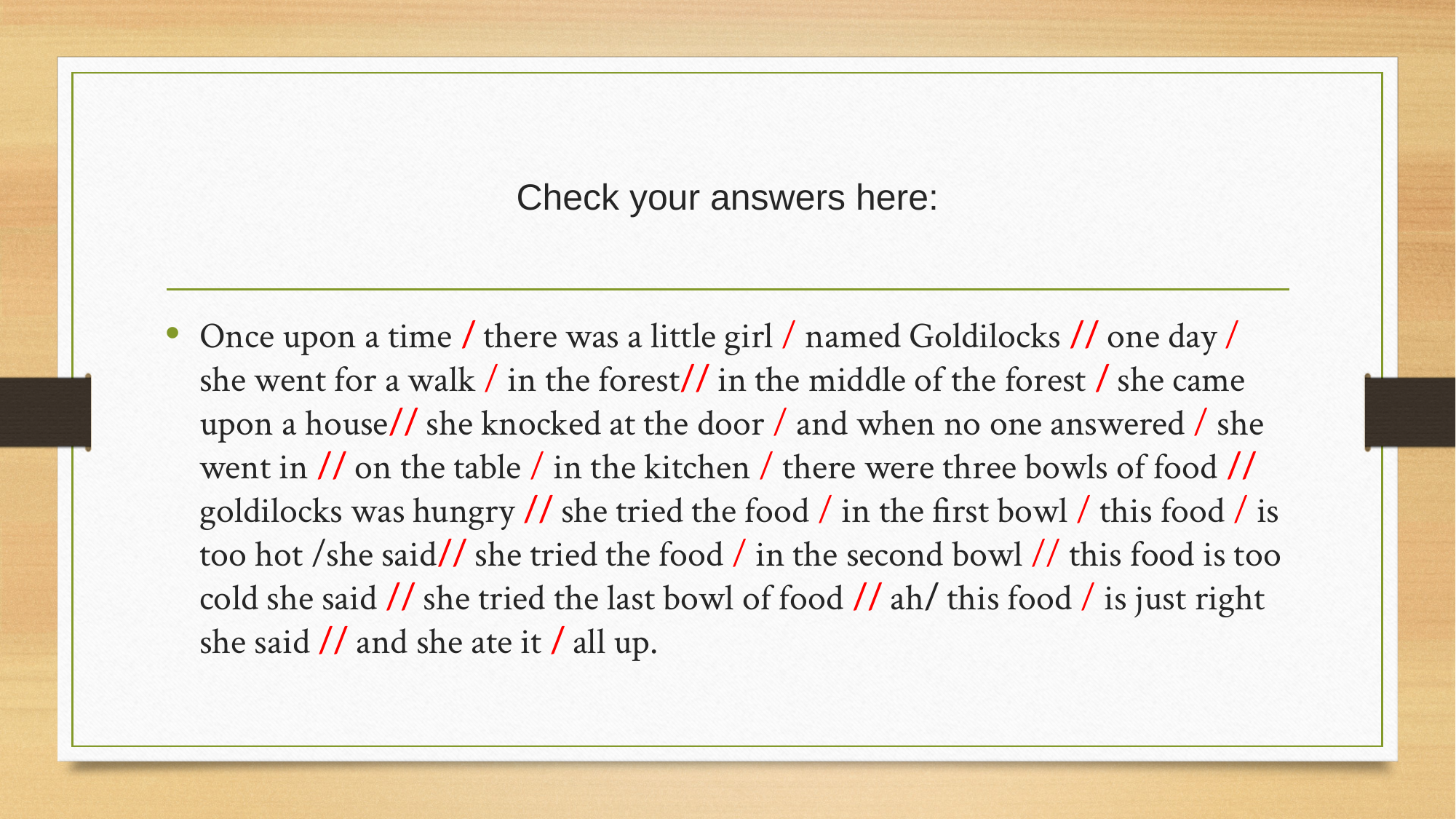

# Check your answers here:
Once upon a time / there was a little girl / named Goldilocks // one day / she went for a walk / in the forest// in the middle of the forest / she came upon a house// she knocked at the door / and when no one answered / she went in // on the table / in the kitchen / there were three bowls of food // goldilocks was hungry // she tried the food / in the first bowl / this food / is too hot /she said// she tried the food / in the second bowl // this food is too cold she said // she tried the last bowl of food // ah/ this food / is just right she said // and she ate it / all up.